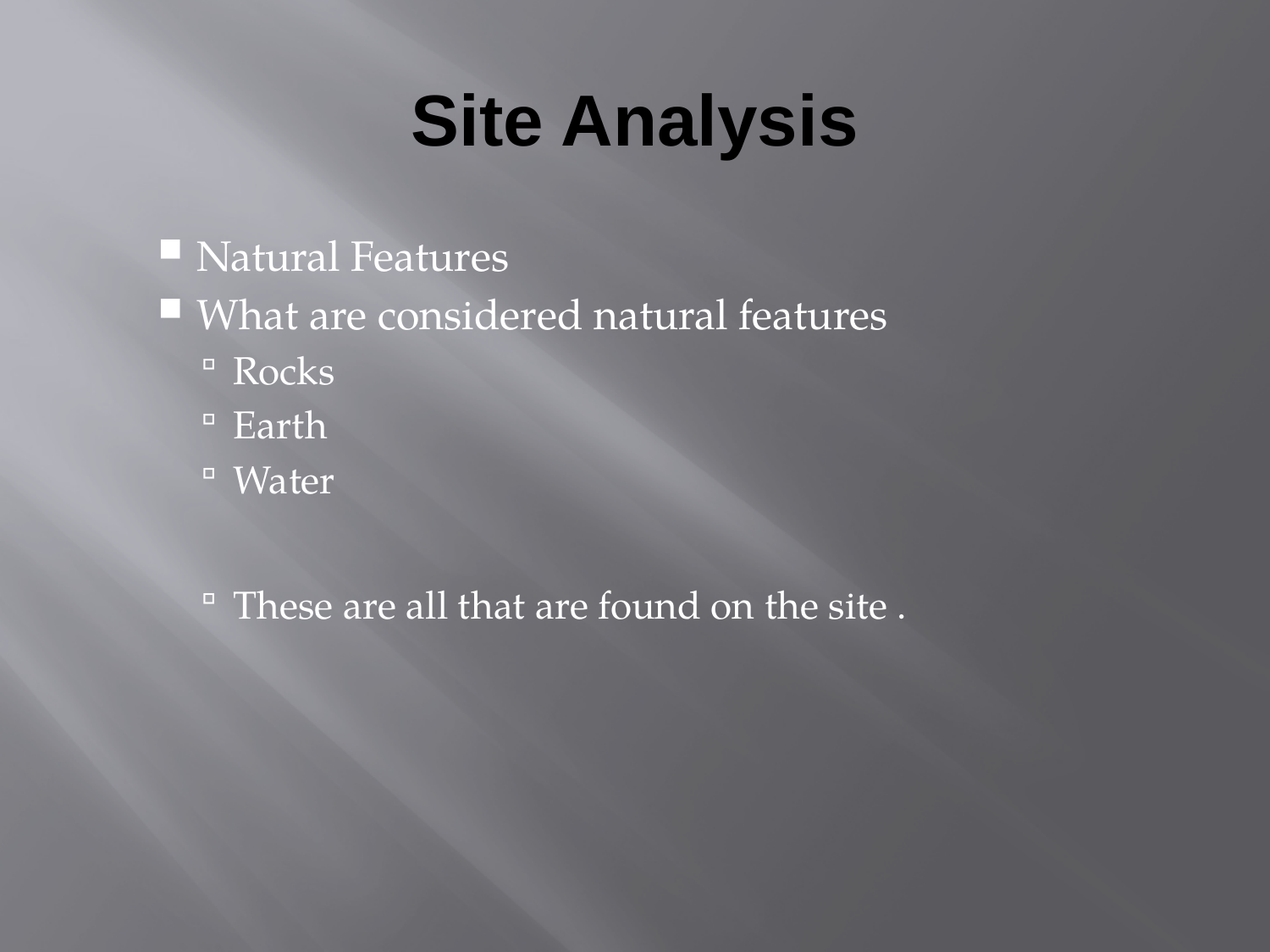

# Site Analysis
Natural Features
What are considered natural features
Rocks
Earth
Water

These are all that are found on the site .